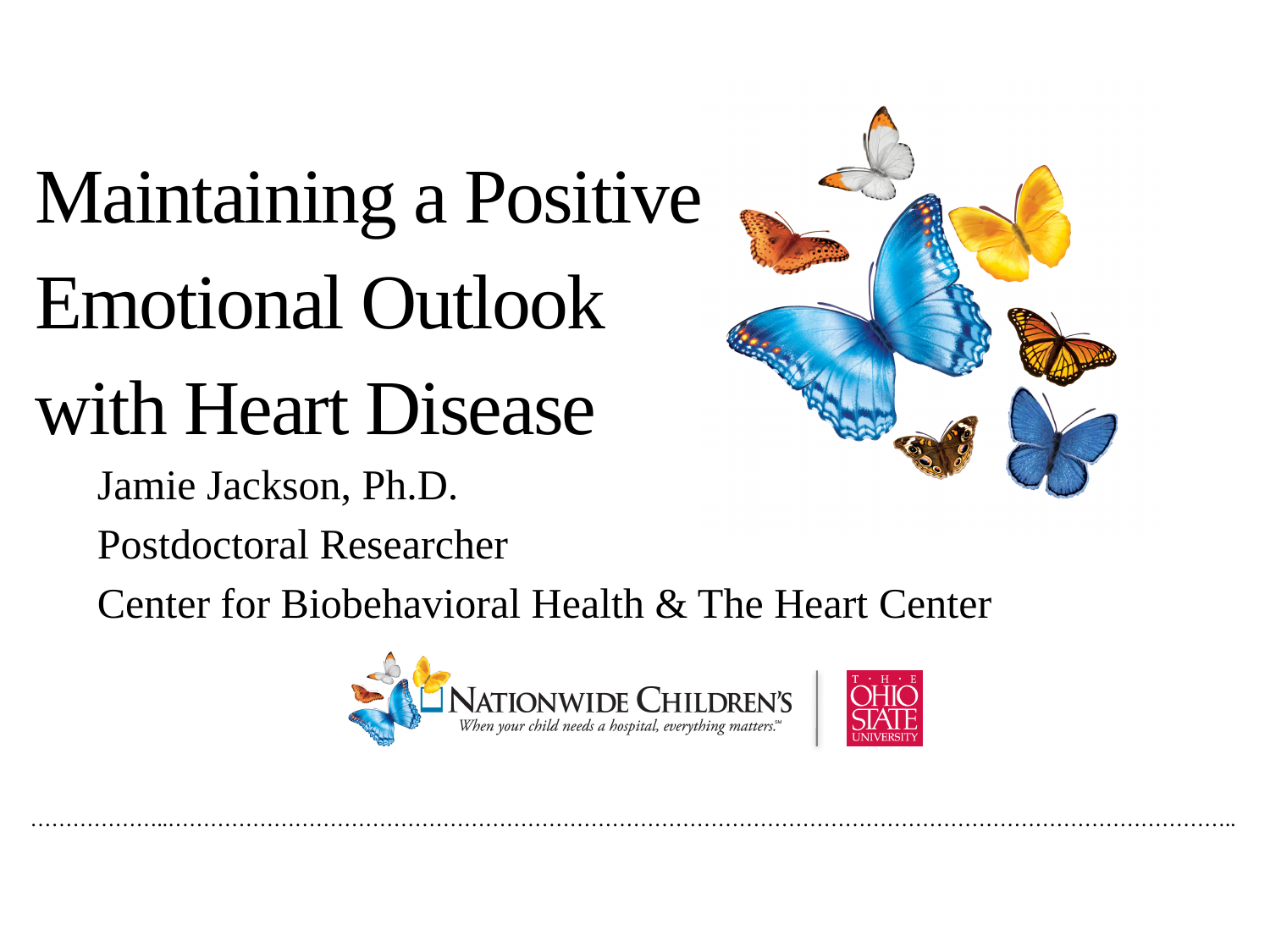

# Maintaining a Positive Emotional Outlook with Heart Disease
Jamie Jackson, Ph.D.
Postdoctoral Researcher
Center for Biobehavioral Health & The Heart Center